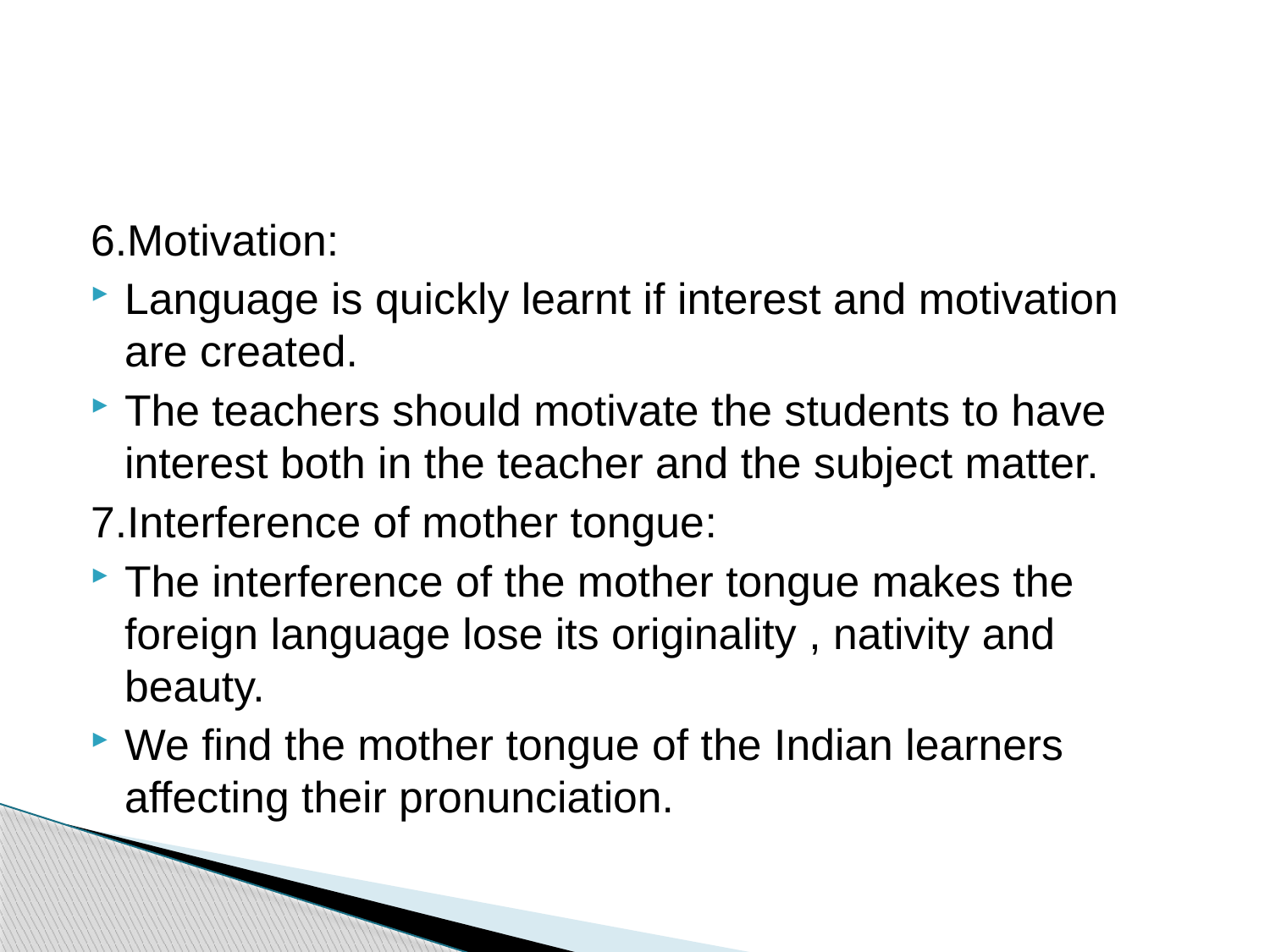

#
6.Motivation:
Language is quickly learnt if interest and motivation are created.
The teachers should motivate the students to have interest both in the teacher and the subject matter.
7.Interference of mother tongue:
The interference of the mother tongue makes the foreign language lose its originality , nativity and beauty.
We find the mother tongue of the Indian learners affecting their pronunciation.